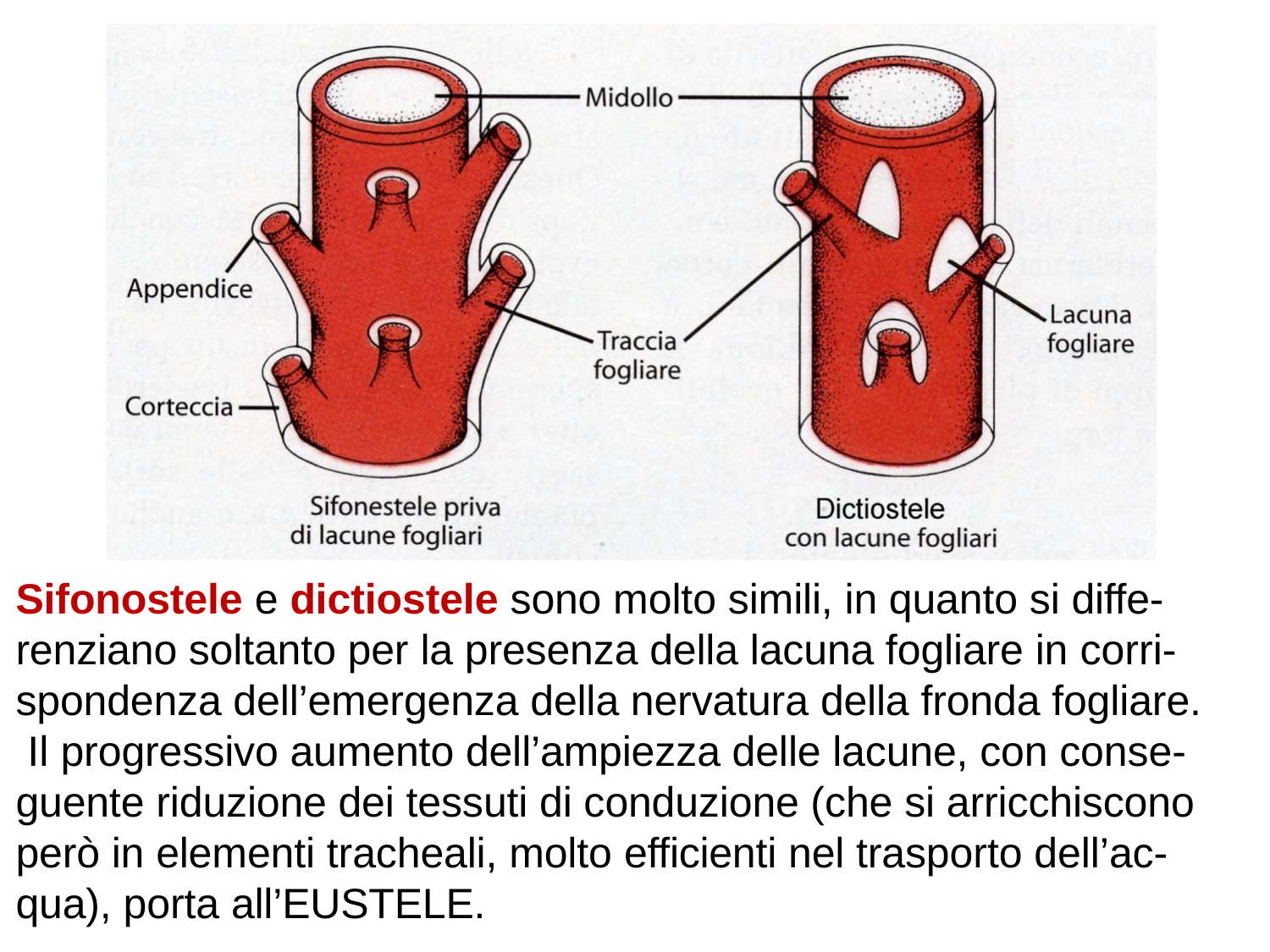

Sifonostele e dictiostele sono molto simili, in quanto si diffe-  renziano soltanto per la presenza della lacuna fogliare in corri-  spondenza dell’emergenza della nervatura della fronda fogliare.  Il progressivo aumento dell’ampiezza delle lacune, con conse-  guente riduzione dei tessuti di conduzione (che si arricchiscono  però in elementi tracheali, molto efficienti nel trasporto dell’ac-  qua), porta all’EUSTELE.